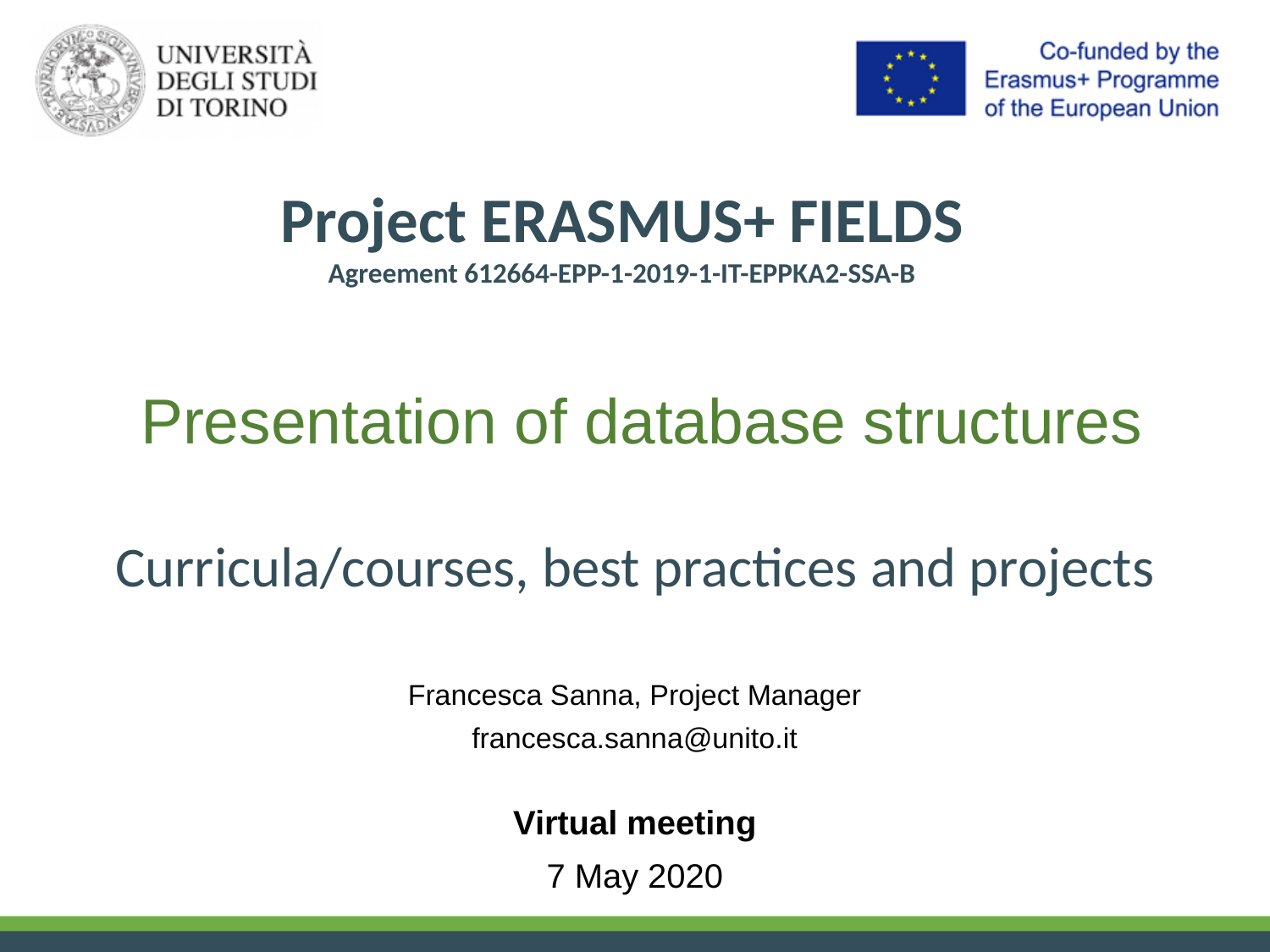

Project ERASMUS+ FIELDS
Agreement 612664-EPP-1-2019-1-IT-EPPKA2-SSA-B
# Presentation of database structures
Curricula/courses, best practices and projects

Francesca Sanna, Project Manager
francesca.sanna@unito.it

Virtual meeting
7 May 2020